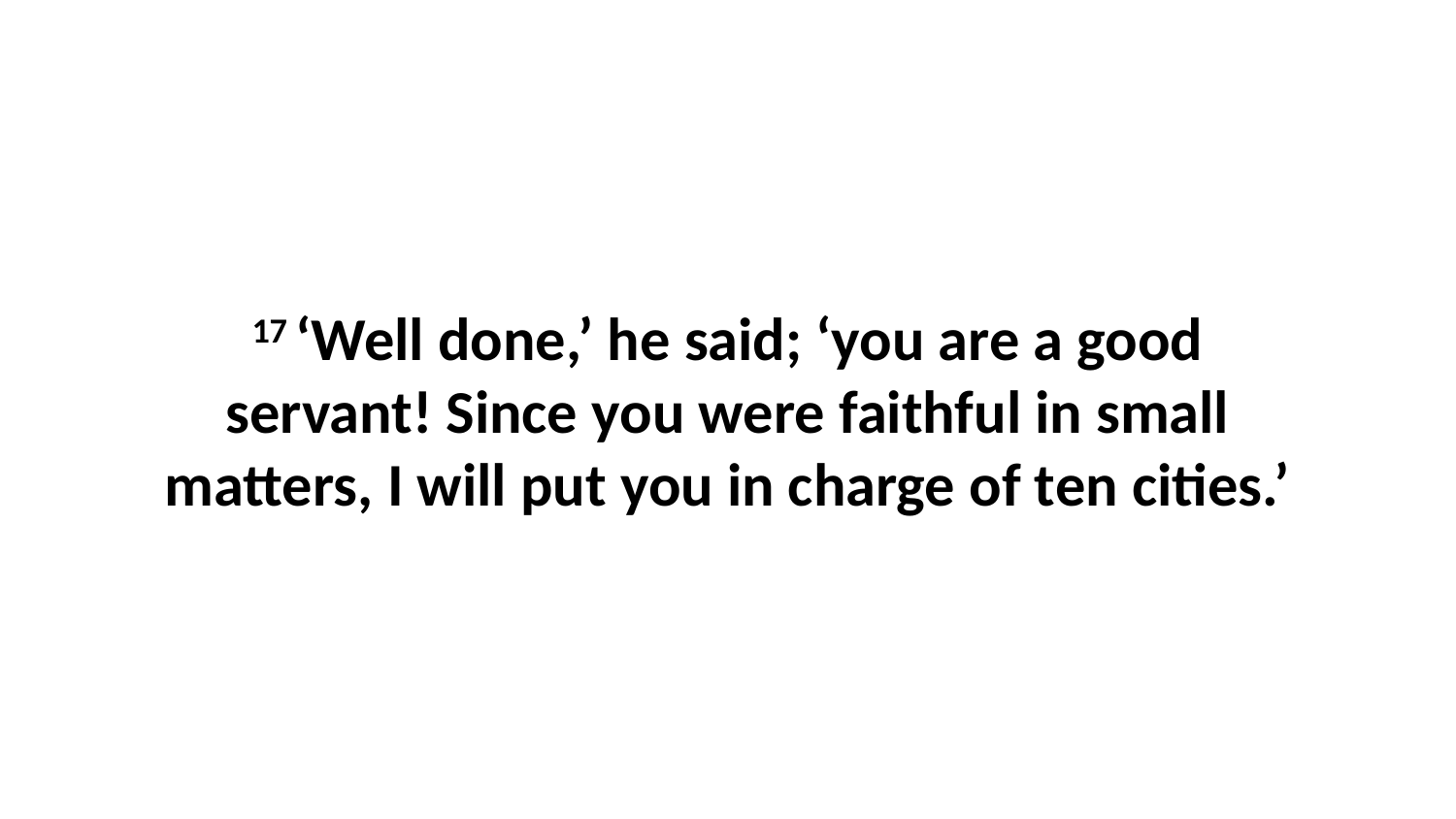

17 ‘Well done,’ he said; ‘you are a good servant! Since you were faithful in small matters, I will put you in charge of ten cities.’